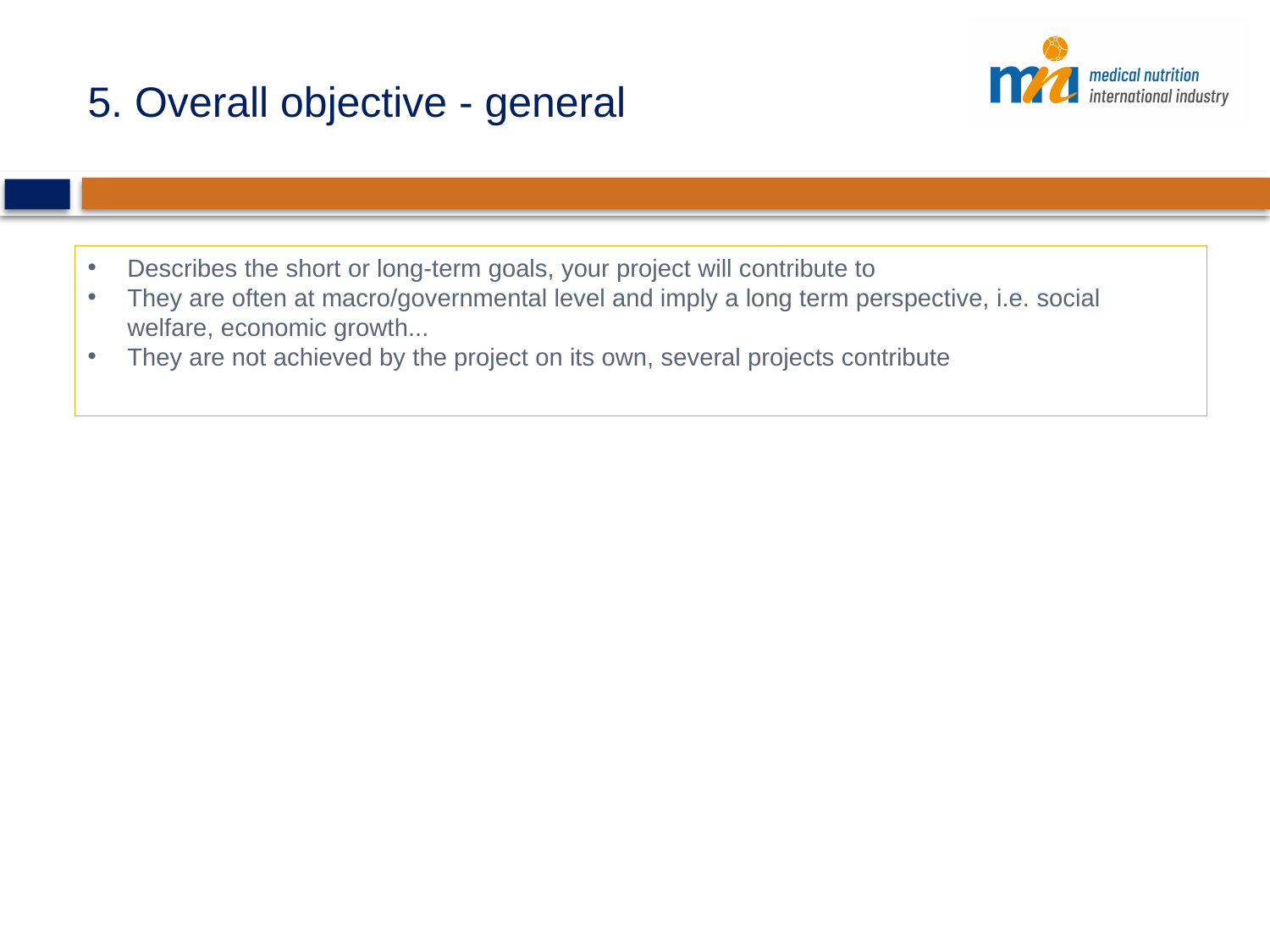

# 5. Overall objective - general
Describes the short or long-term goals, your project will contribute to
They are often at macro/governmental level and imply a long term perspective, i.e. social welfare, economic growth...
They are not achieved by the project on its own, several projects contribute